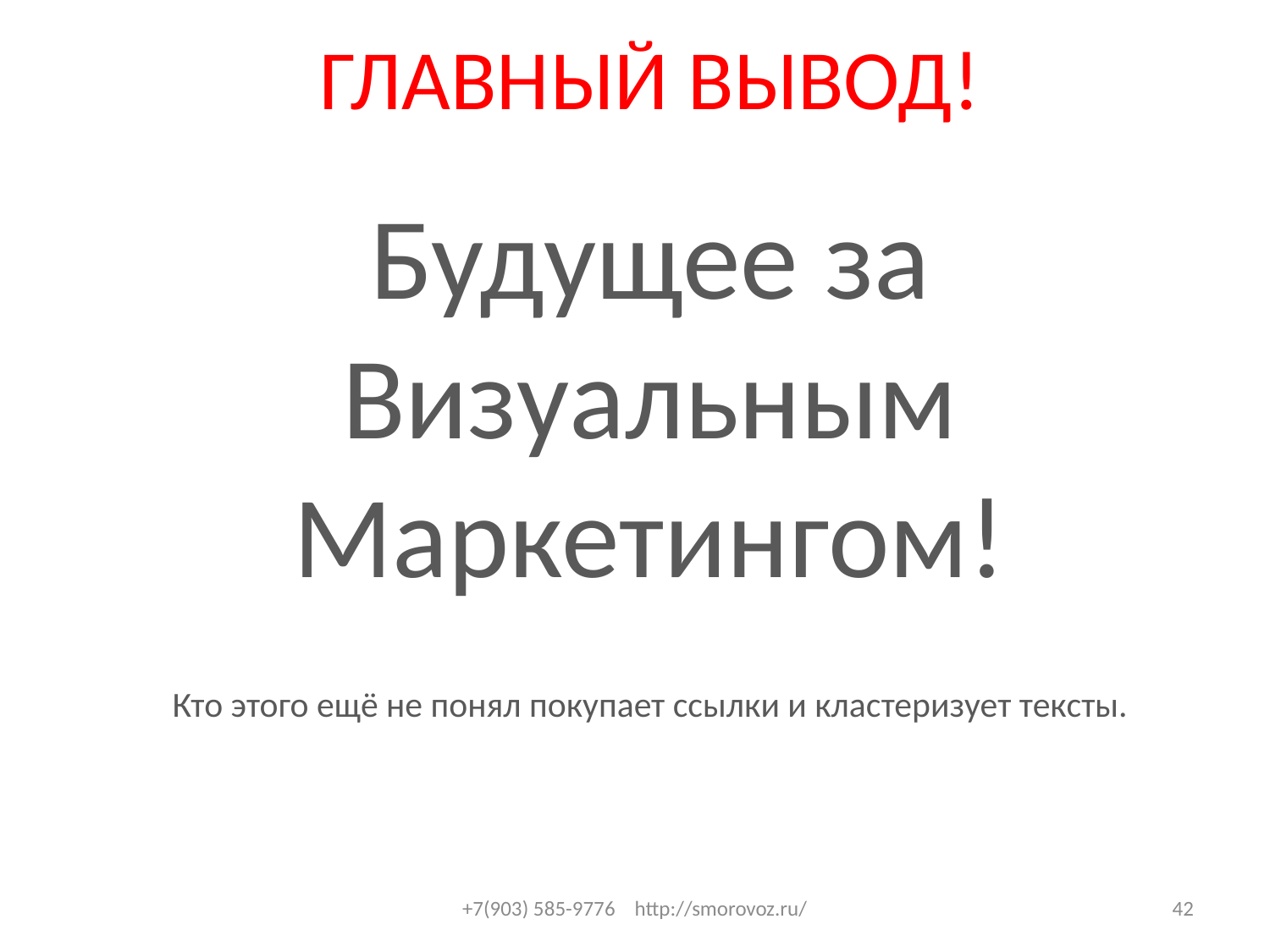

# ГЛАВНЫЙ ВЫВОД!
Будущее за Визуальным Маркетингом!

Кто этого ещё не понял покупает ссылки и кластеризует тексты.
+7(903) 585-9776    http://smorovoz.ru/
42